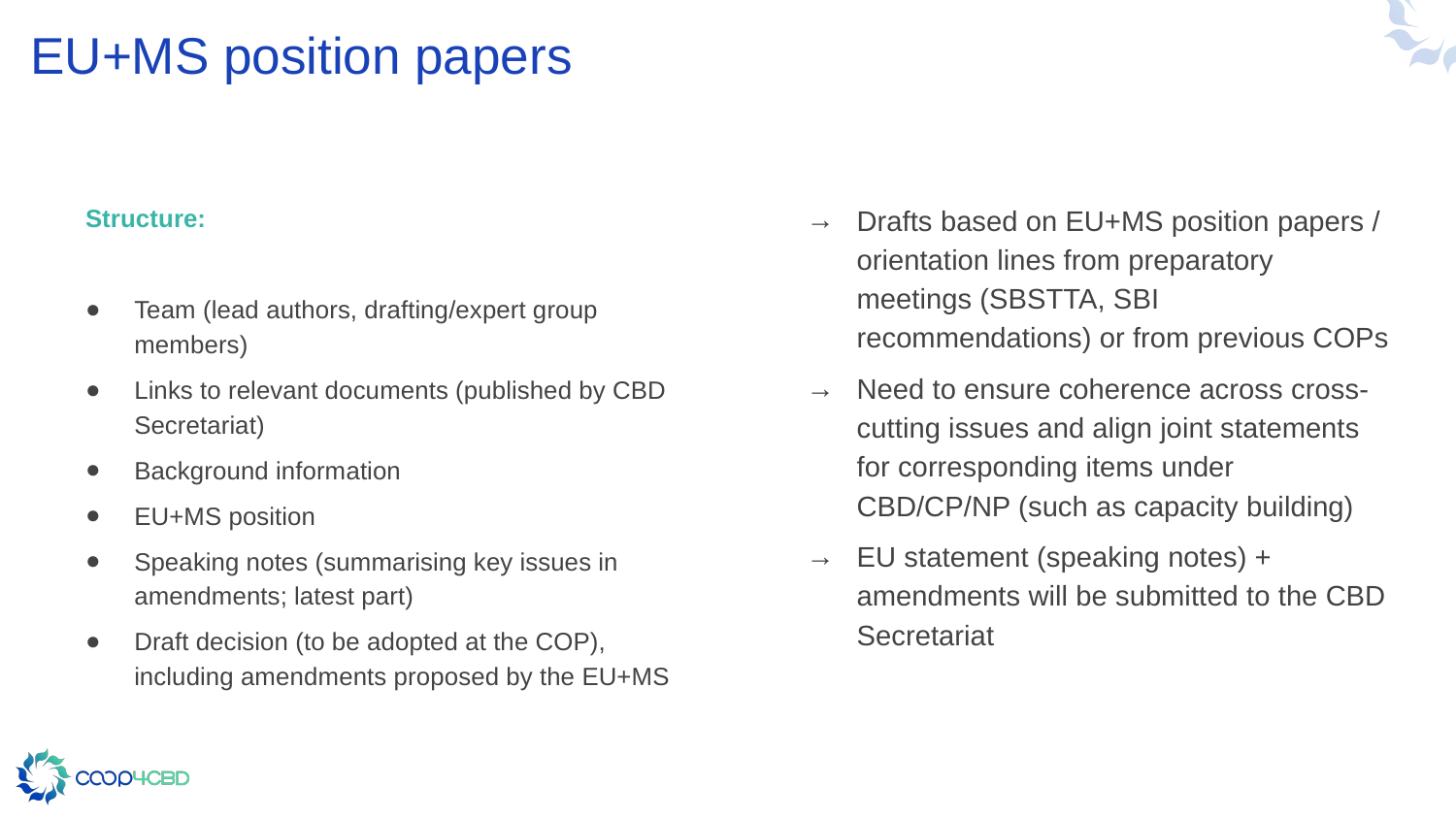

# EU+MS position papers
Structure:

Team (lead authors, drafting/expert group members)
Links to relevant documents (published by CBD Secretariat)
Background information
EU+MS position
Speaking notes (summarising key issues in amendments; latest part)
Draft decision (to be adopted at the COP), including amendments proposed by the EU+MS
Drafts based on EU+MS position papers / orientation lines from preparatory meetings (SBSTTA, SBI recommendations) or from previous COPs
Need to ensure coherence across cross-cutting issues and align joint statements for corresponding items under CBD/CP/NP (such as capacity building)
EU statement (speaking notes) + amendments will be submitted to the CBD Secretariat